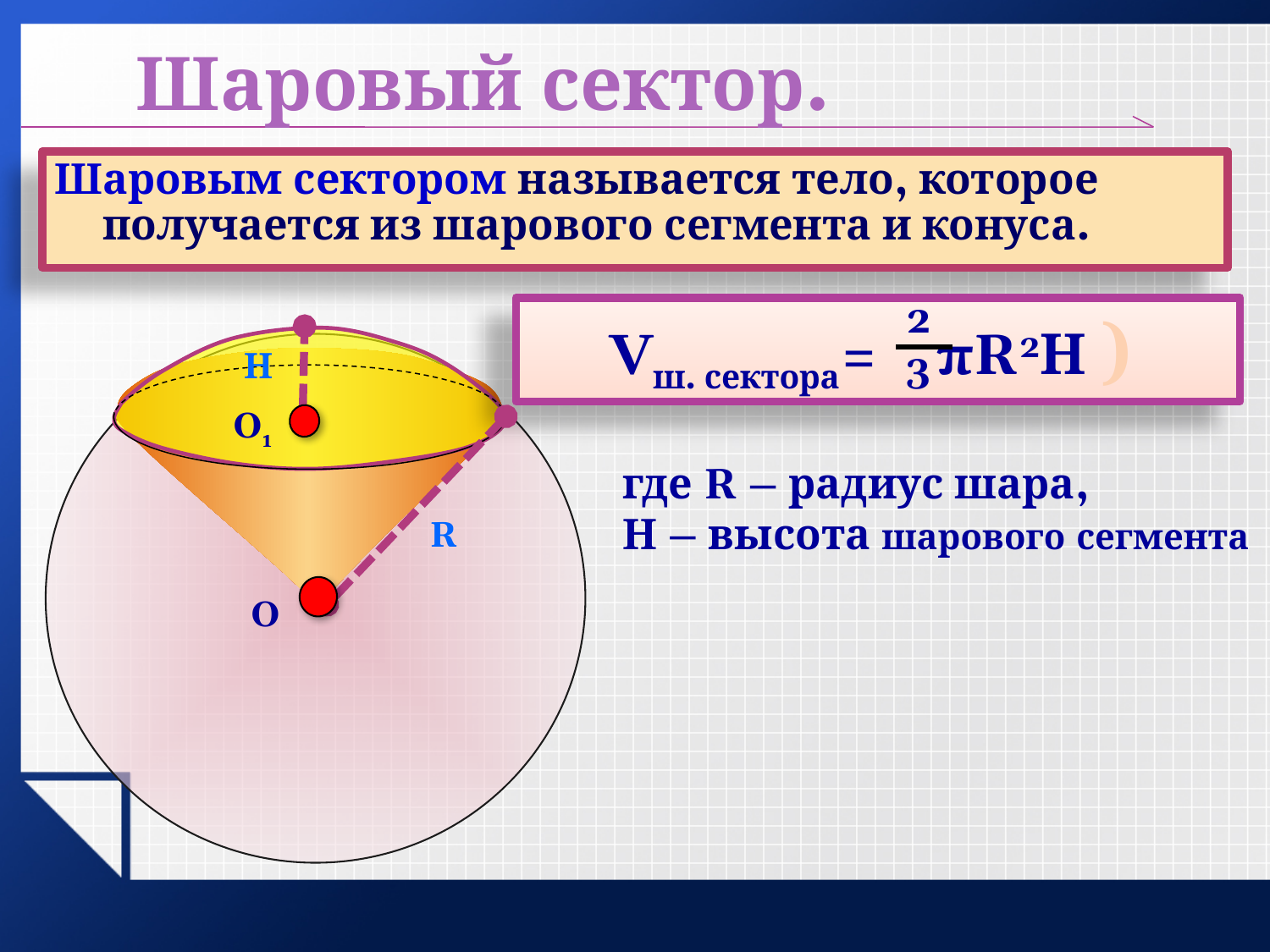

Шаровый сектор.
Шаровым сектором называется тело, которое получается из шарового сегмента и конуса.
2
3
Vш. сектора=    πR2Н )

Н

O1

где R – радиус шара,
Н – высота шарового сегмента
R

O